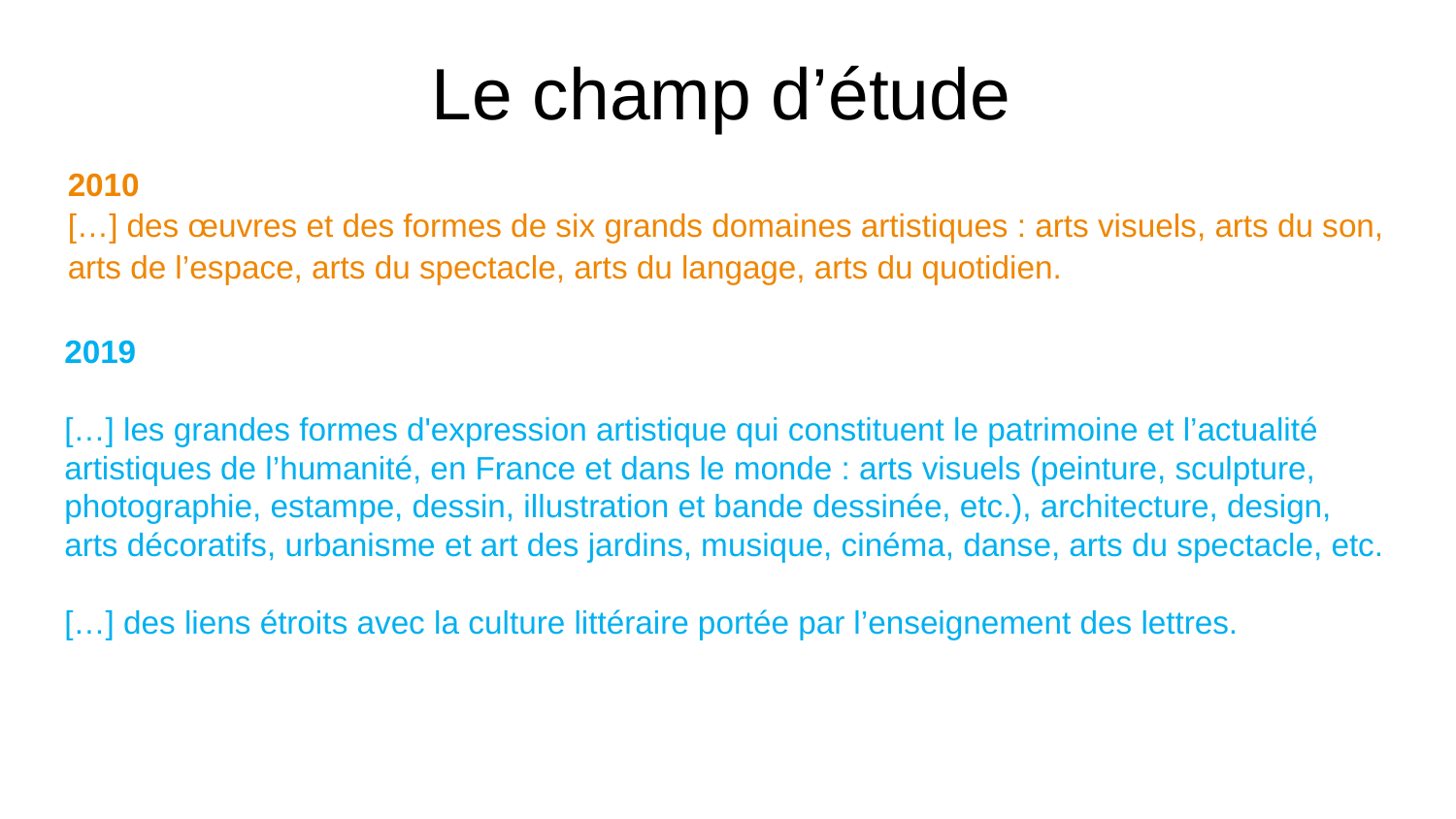

# Le champ d’étude
2010
[…] des œuvres et des formes de six grands domaines artistiques : arts visuels, arts du son, arts de l’espace, arts du spectacle, arts du langage, arts du quotidien.
2019

[…] les grandes formes d'expression artistique qui constituent le patrimoine et l’actualité artistiques de l’humanité, en France et dans le monde : arts visuels (peinture, sculpture, photographie, estampe, dessin, illustration et bande dessinée, etc.), architecture, design, arts décoratifs, urbanisme et art des jardins, musique, cinéma, danse, arts du spectacle, etc.

[…] des liens étroits avec la culture littéraire portée par l’enseignement des lettres.